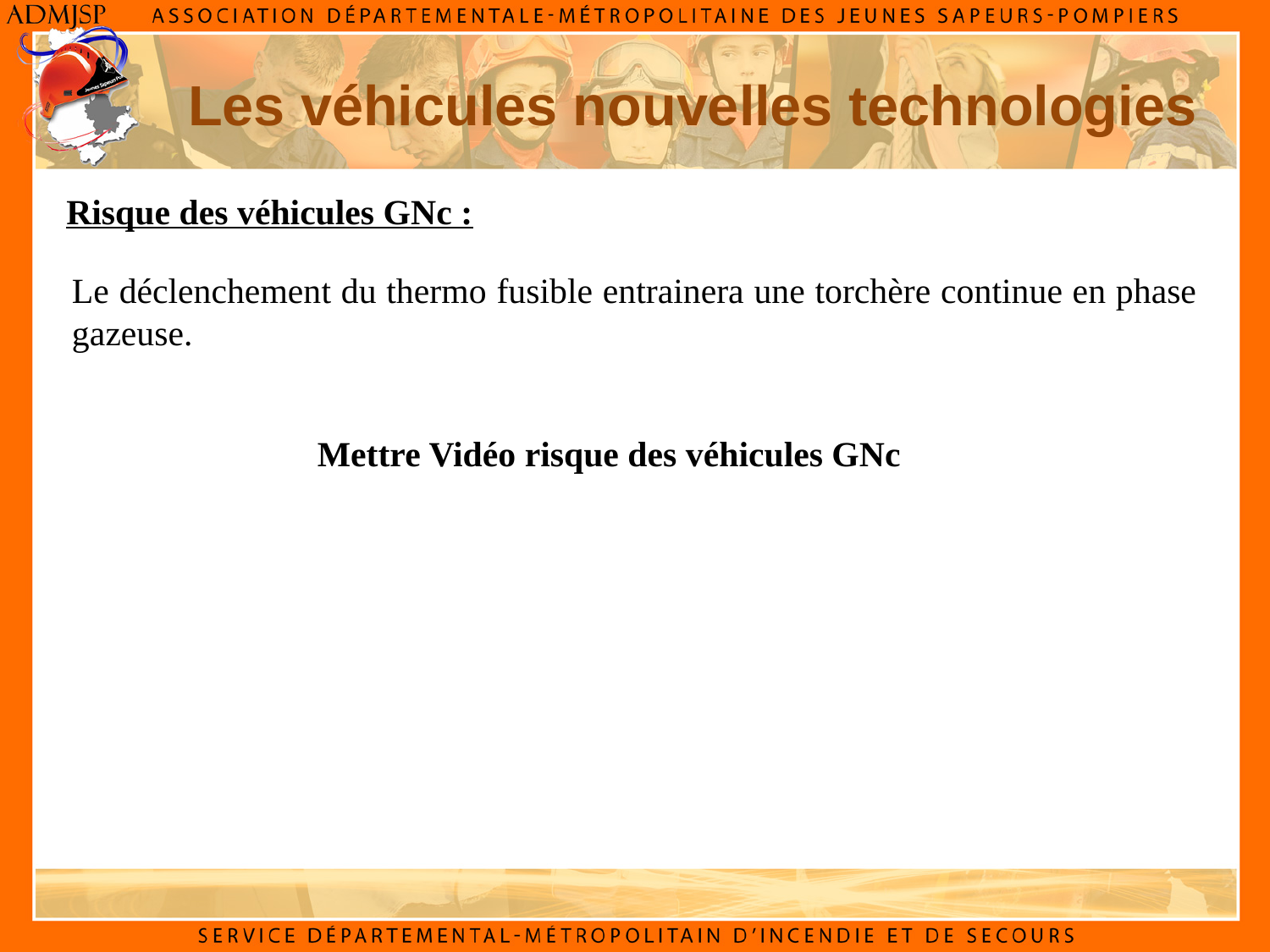

Les véhicules nouvelles technologies
 Risque des véhicules GNc :
Le déclenchement du thermo fusible entrainera une torchère continue en phase gazeuse.
Mettre Vidéo risque des véhicules GNc